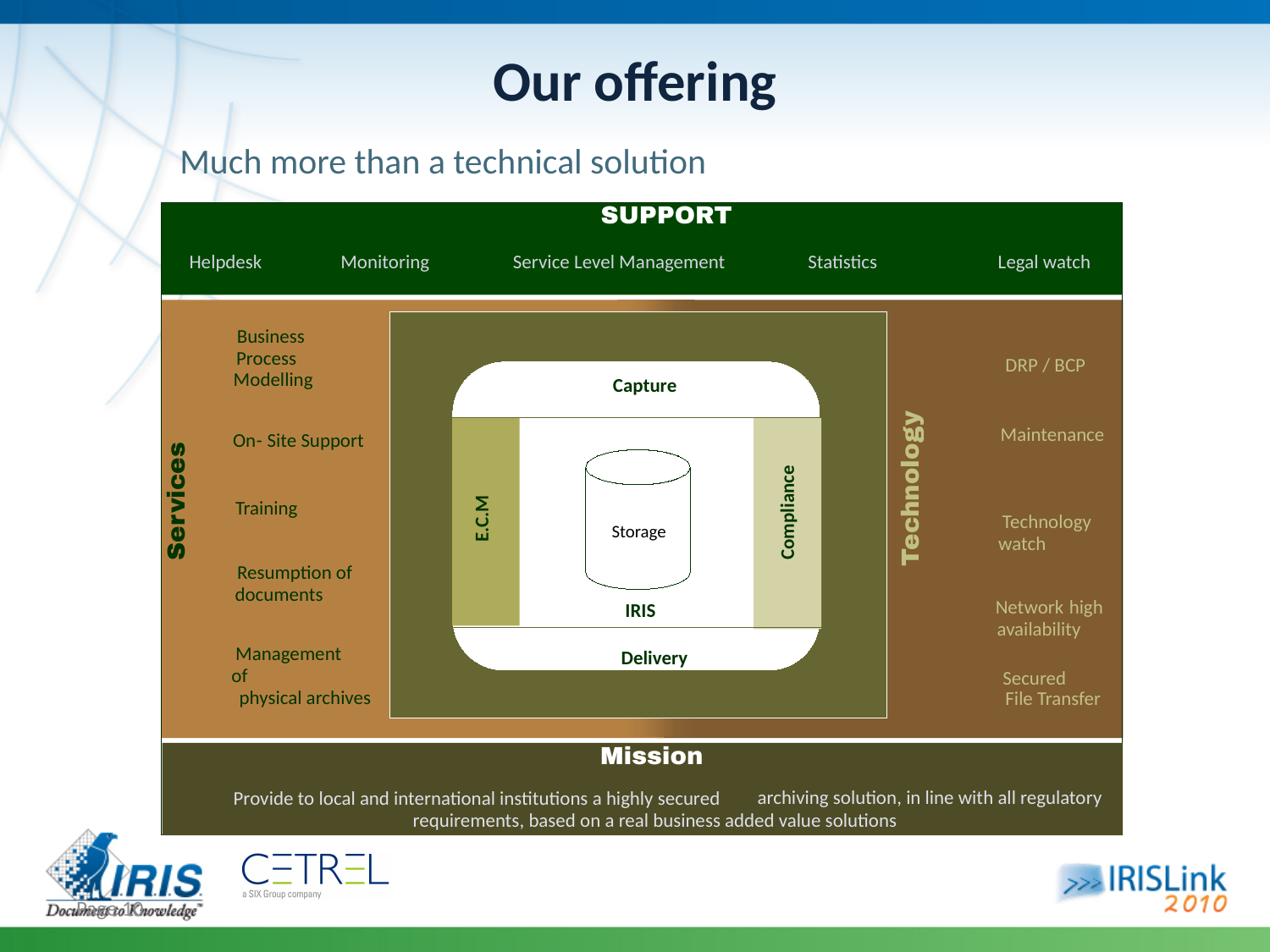

# Our offering
Much more than a technical solution
SUPPORT

Helpdesk
Monitoring
Service Level Management
Statistics
Legal watch

Business
Process
DRP / BCP

Modelling
Capture

Maintenance
On
-
Site Support

Technology

Services
Training
Compliance
E.C.M
Technology
Storage
watch
Resumption of
documents
Network
high
IRIS
availability

Management
Delivery
of
Secured
physical archives
File Transfer
Mission

archiving solution, in line with all regulatory
Provide to local and international institutions a highly secured
requirements, based on a real business added value solutions

Page 10